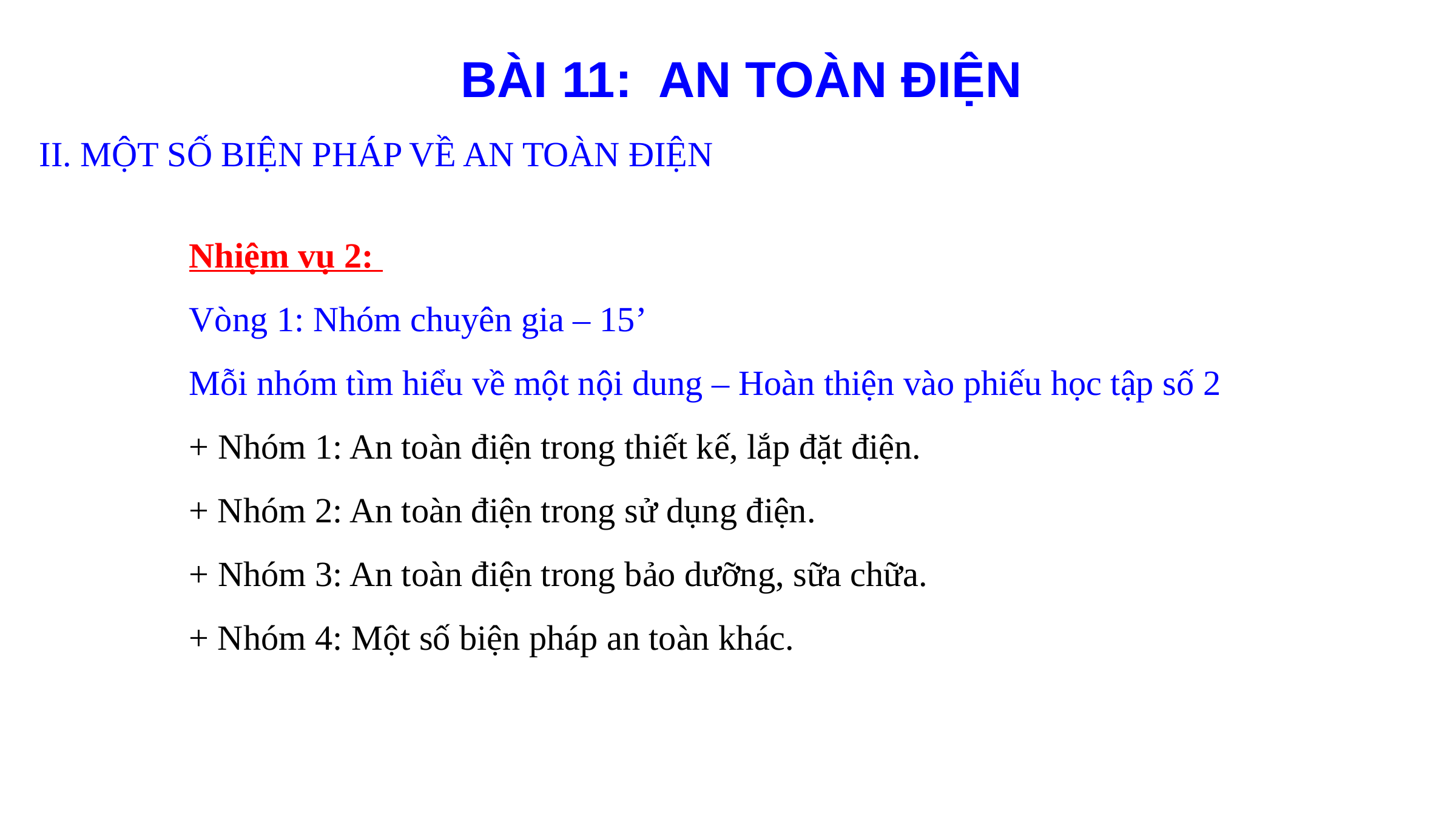

BÀI 11:  AN TOÀN ĐIỆN
II. MỘT SỐ BIỆN PHÁP VỀ AN TOÀN ĐIỆN
Nhiệm vụ 2:
Vòng 1: Nhóm chuyên gia – 15’
Mỗi nhóm tìm hiểu về một nội dung – Hoàn thiện vào phiếu học tập số 2
+ Nhóm 1: An toàn điện trong thiết kế, lắp đặt điện.
+ Nhóm 2: An toàn điện trong sử dụng điện.
+ Nhóm 3: An toàn điện trong bảo dưỡng, sữa chữa.
+ Nhóm 4: Một số biện pháp an toàn khác.